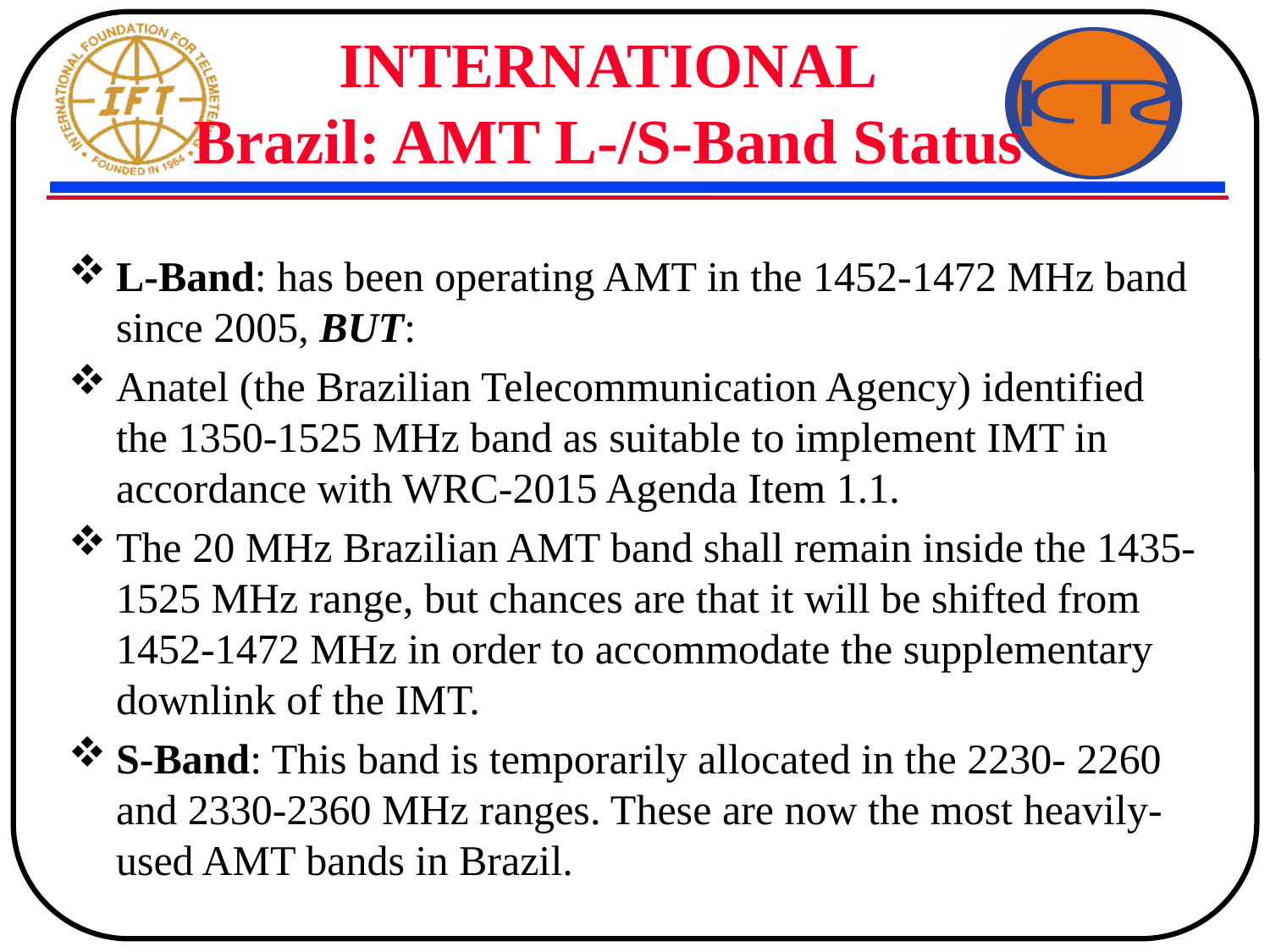

# INTERNATIONAL Brazil: AMT L-/S-Band Status

L-Band: has been operating AMT in the 1452-1472 MHz band since 2005, BUT:
Anatel (the Brazilian Telecommunication Agency) identified the 1350-1525 MHz band as suitable to implement IMT in accordance with WRC-2015 Agenda Item 1.1.
The 20 MHz Brazilian AMT band shall remain inside the 1435-1525 MHz range, but chances are that it will be shifted from 1452-1472 MHz in order to accommodate the supplementary downlink of the IMT.
S-Band: This band is temporarily allocated in the 2230- 2260 and 2330-2360 MHz ranges. These are now the most heavily-used AMT bands in Brazil.